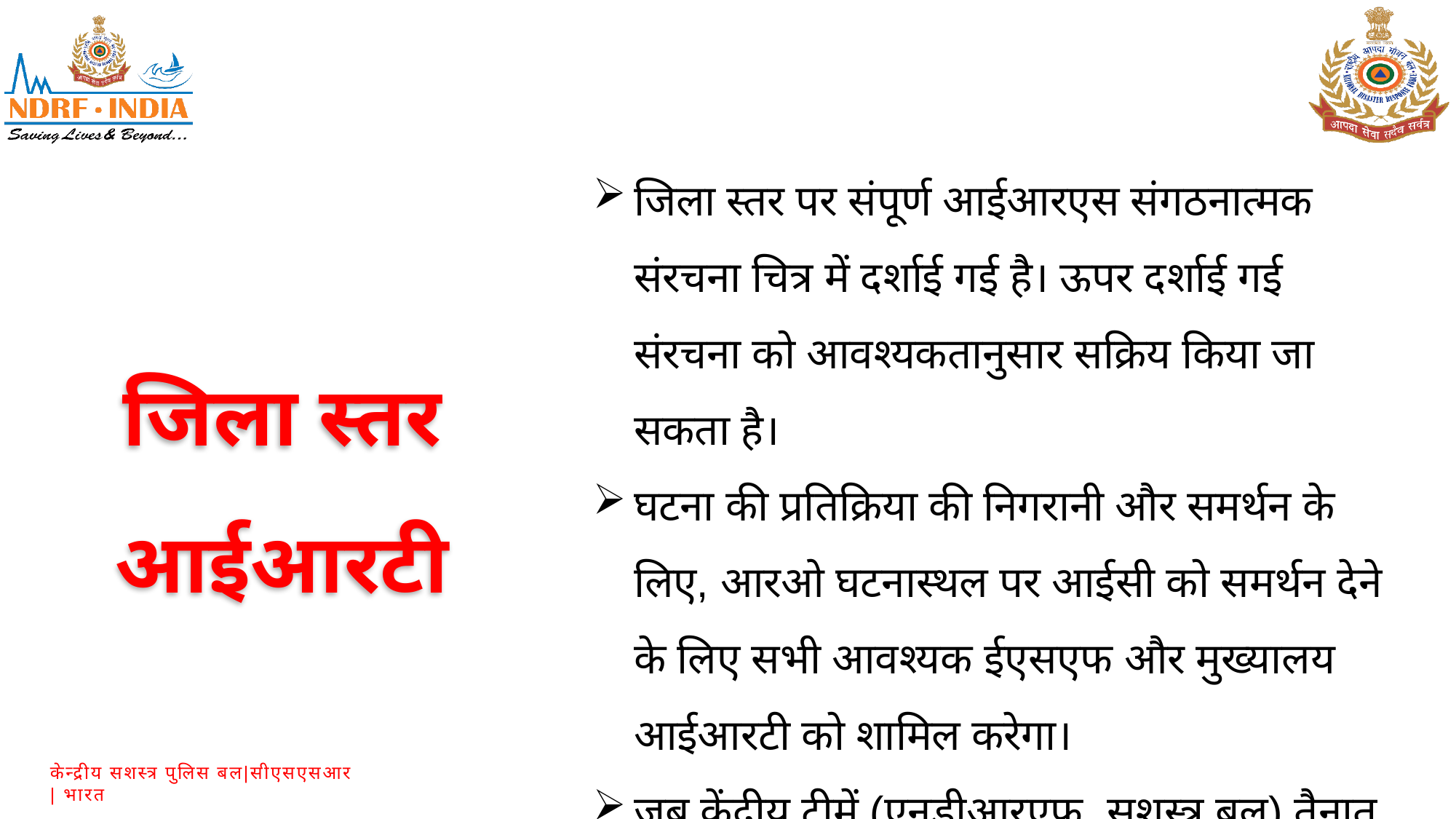

जिला स्तर पर संपूर्ण आईआरएस संगठनात्मक संरचना चित्र में दर्शाई गई है। ऊपर दर्शाई गई संरचना को आवश्यकतानुसार सक्रिय किया जा सकता है।
घटना की प्रतिक्रिया की निगरानी और समर्थन के लिए, आरओ घटनास्थल पर आईसी को समर्थन देने के लिए सभी आवश्यक ईएसएफ और मुख्यालय आईआरटी को शामिल करेगा।
जब केंद्रीय टीमें (एनडीआरएफ, सशस्त्र बल) तैनात की जाती हैं, तो आरओ सभी विवादों का समाधान सुनिश्चित करेगा।
जिला स्तर आईआरटी